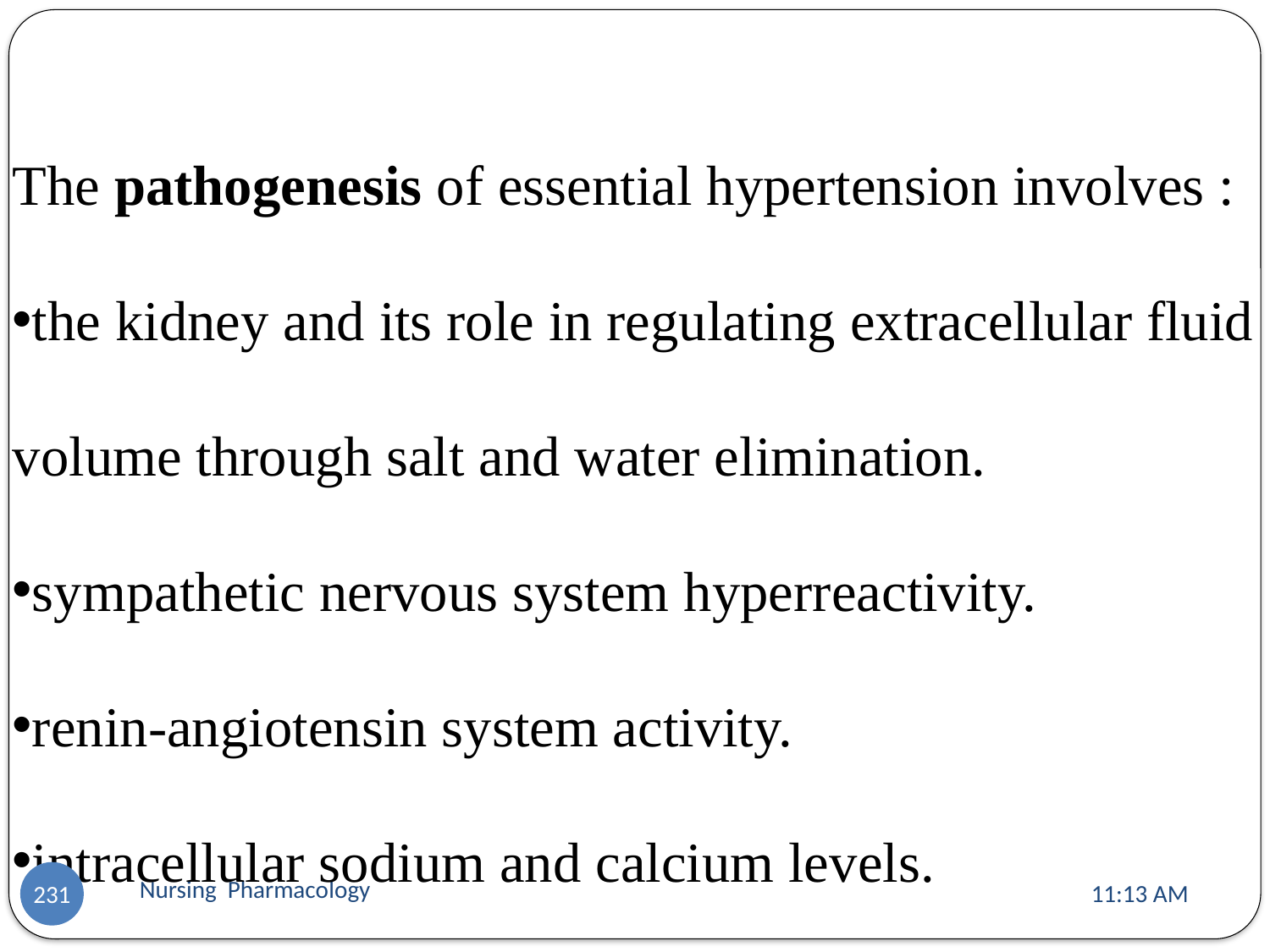

The pathogenesis of essential hypertension involves :
the kidney and its role in regulating extracellular fluid volume through salt and water elimination.
sympathetic nervous system hyperreactivity.
renin-angiotensin system activity.
intracellular sodium and calcium levels.
Nursing  Pharmacology
11:13 AM
231